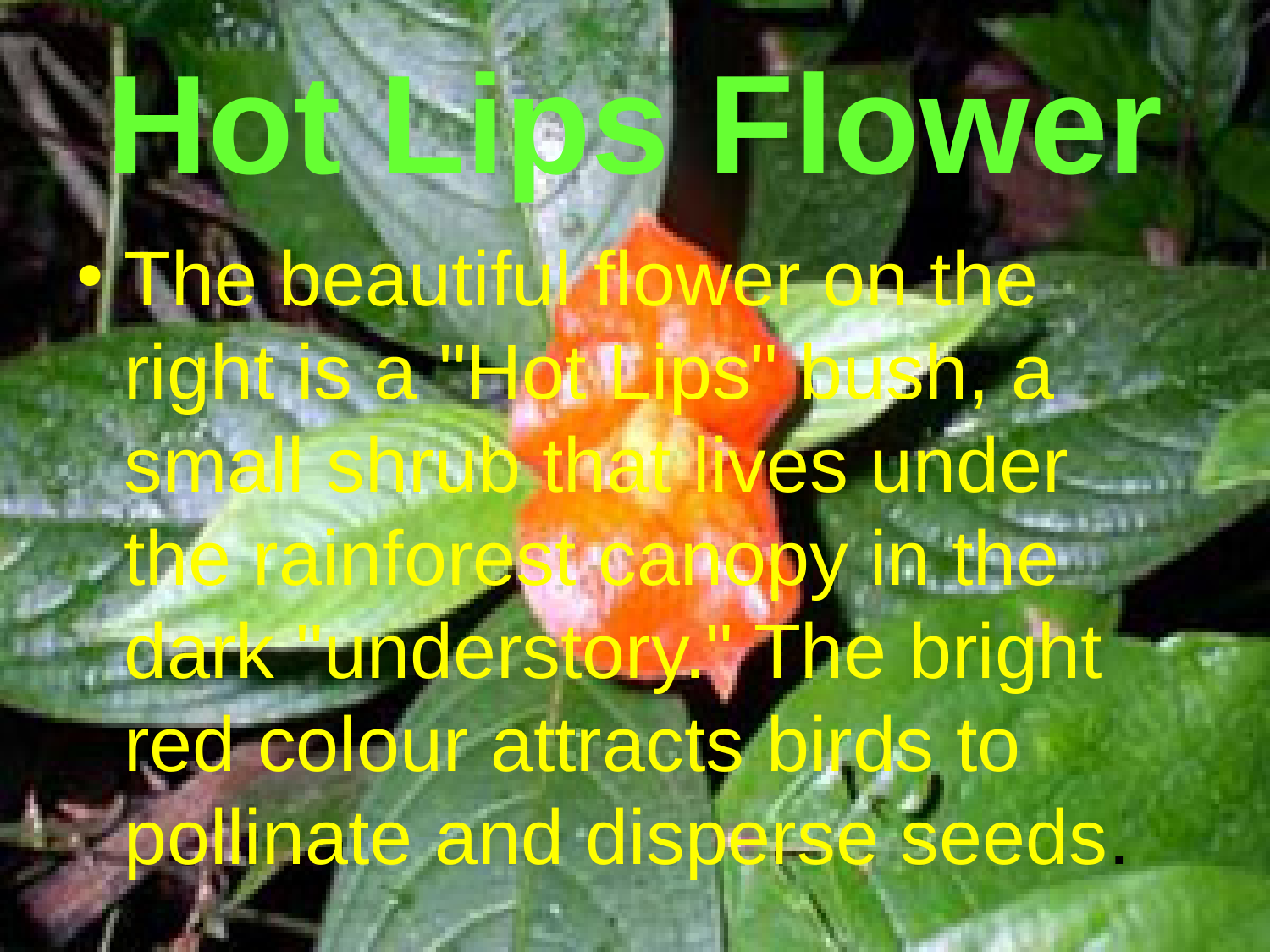

# Hot Lips Flower
The beautiful flower on the right is a "Hot Lips" bush, a small shrub that lives under the rainforest canopy in the dark "understory." The bright red colour attracts birds to pollinate and disperse seeds.